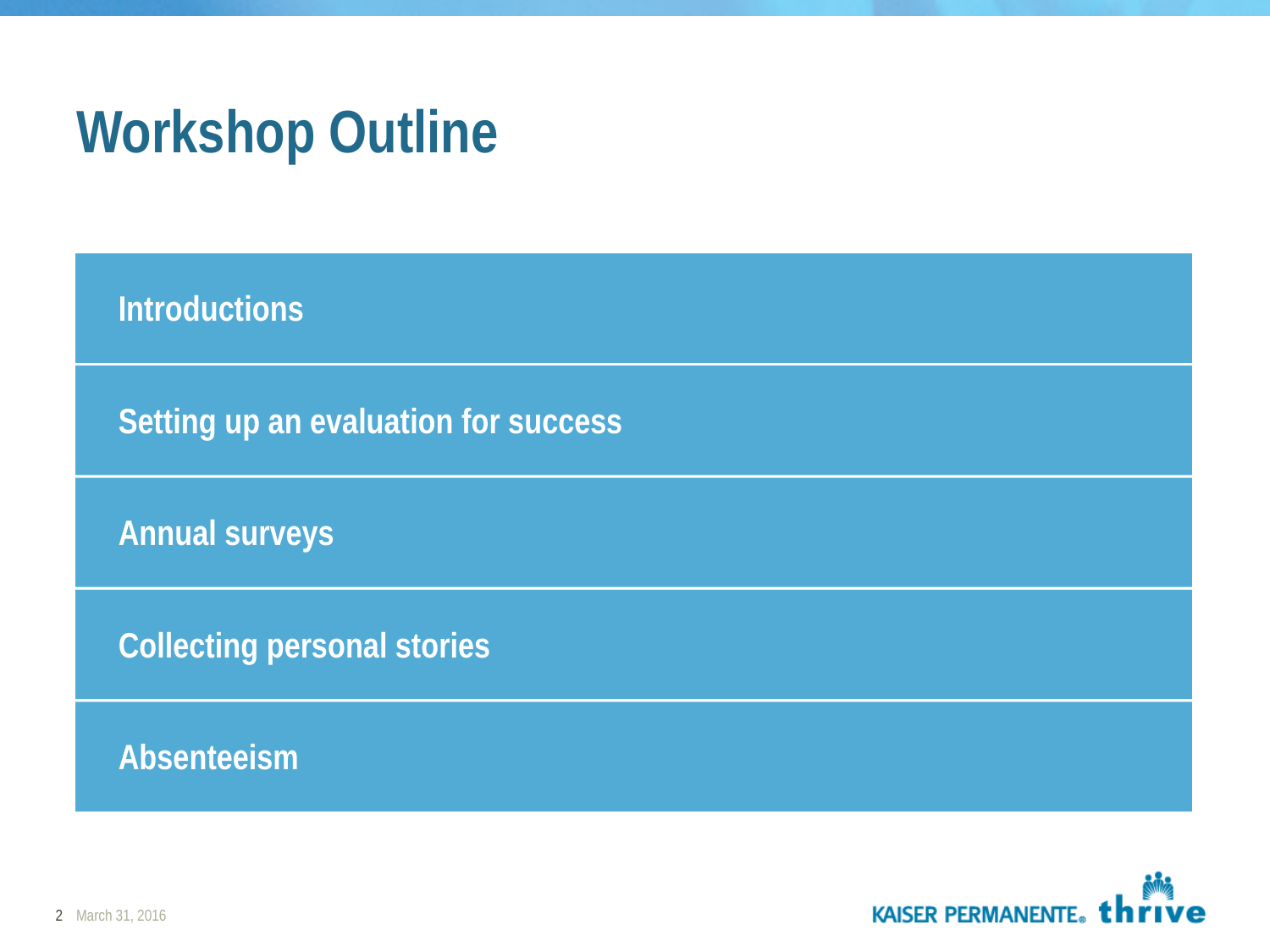

# Workshop Outline

Introductions

Setting up an evaluation for success

Annual surveys

Collecting personal stories

Absenteeism
2
March 31, 2016